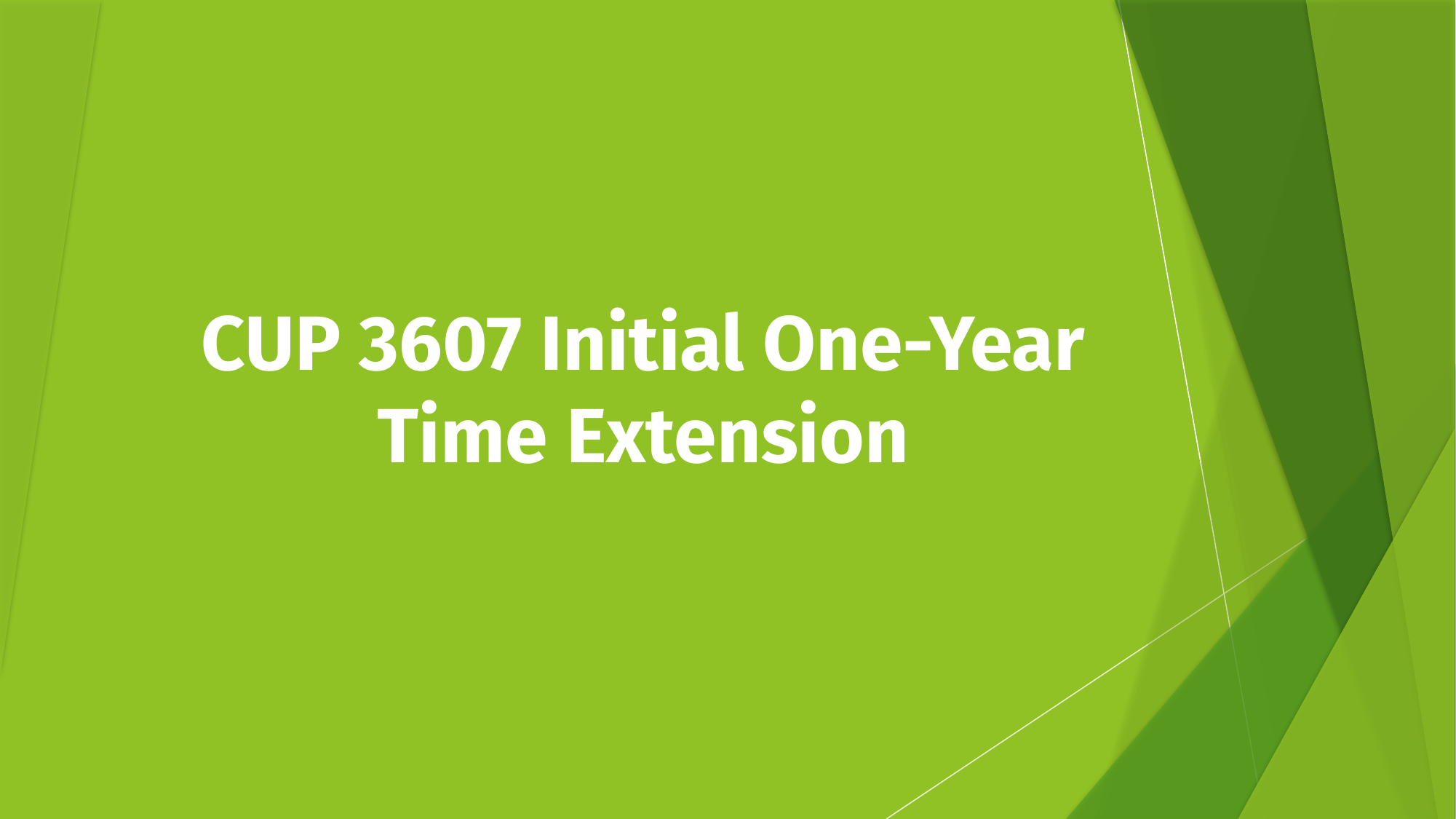

# CUP 3607 Initial One-Year Time Extension